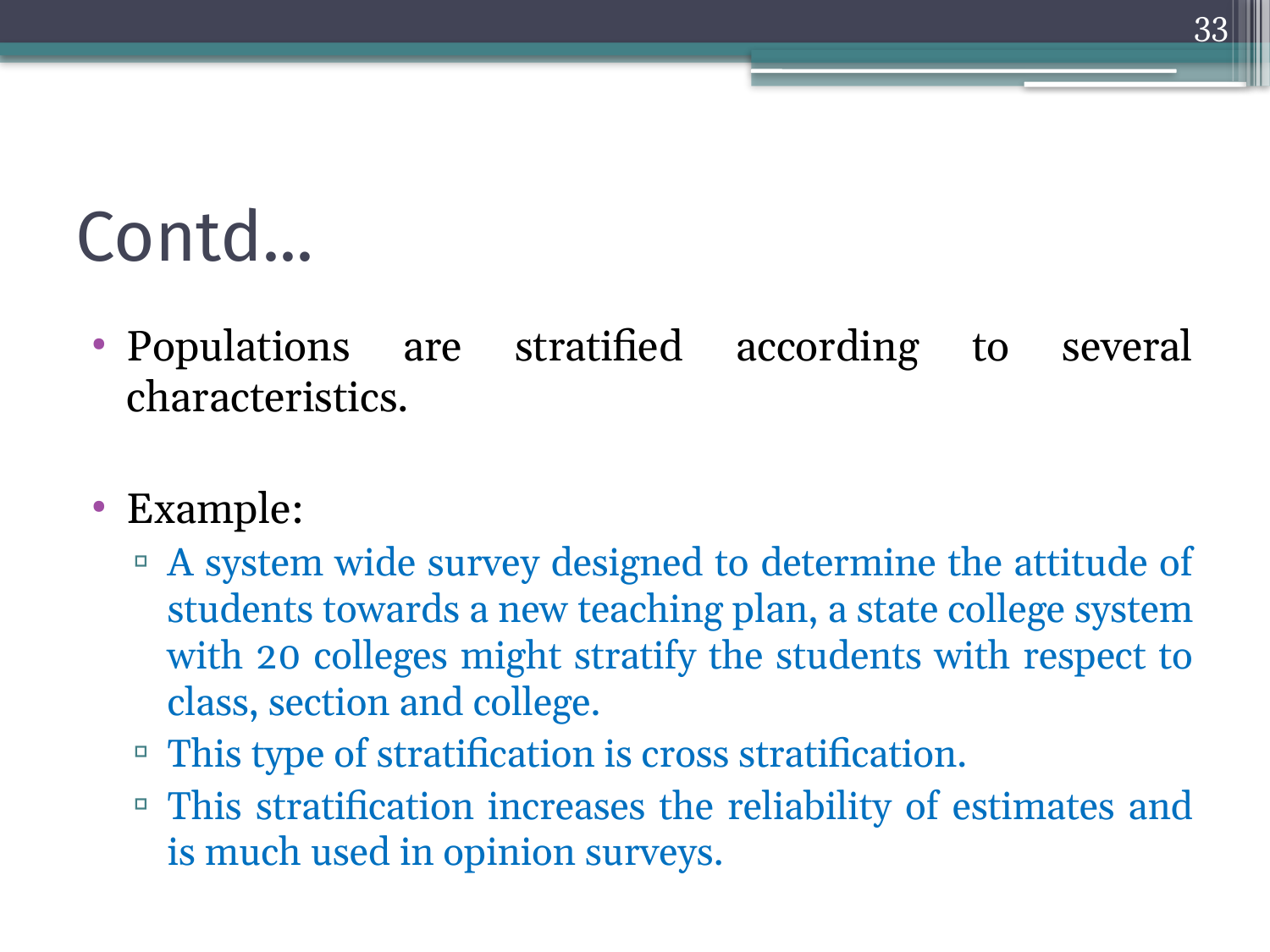

33
# Contd...
Populations are stratified according to several characteristics.

Example:
A system wide survey designed to determine the attitude of students towards a new teaching plan, a state college system with 20 colleges might stratify the students with respect to class, section and college.
This type of stratification is cross stratification.
This stratification increases the reliability of estimates and is much used in opinion surveys.